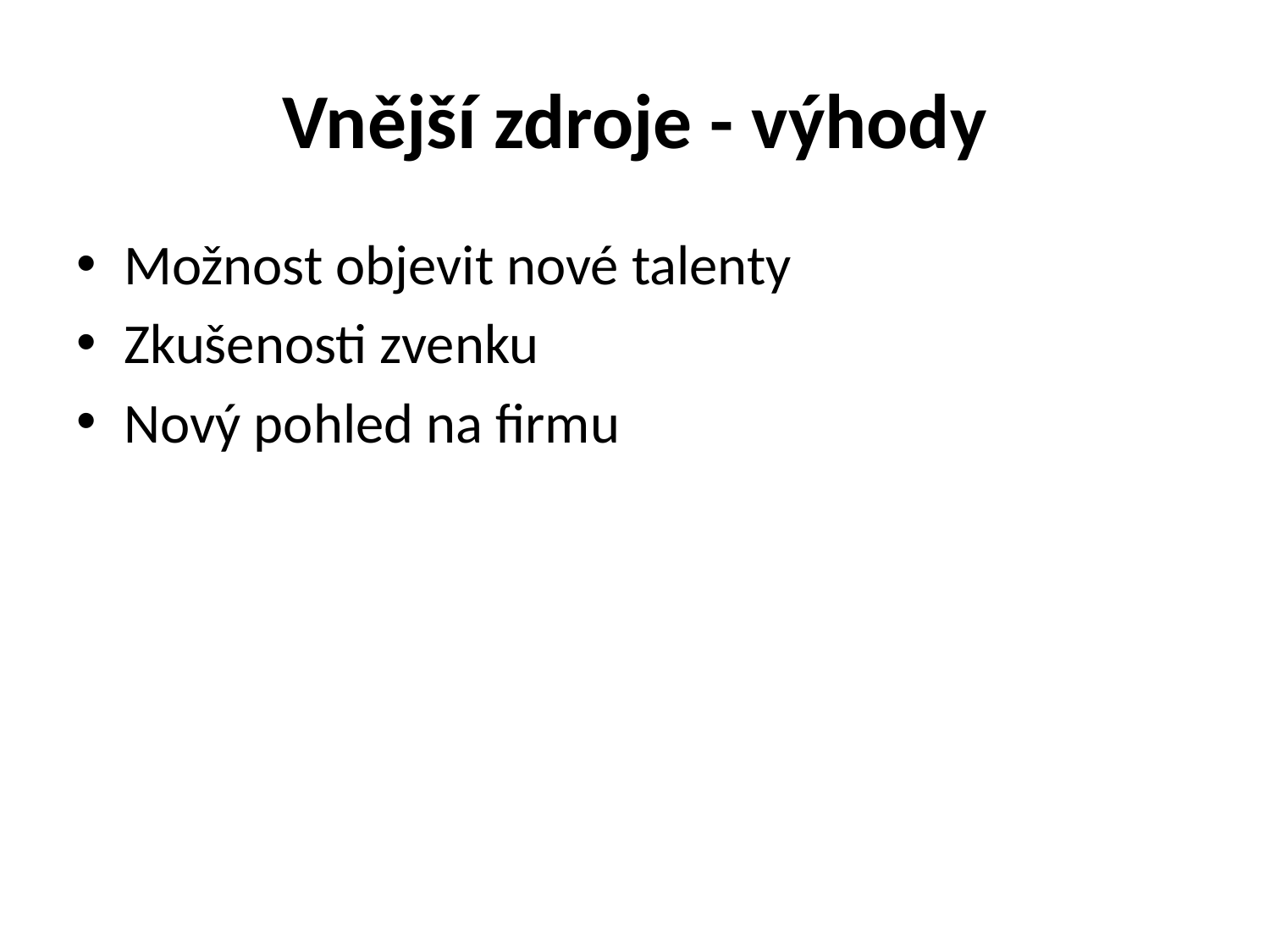

# Vnější zdroje - výhody
Možnost objevit nové talenty
Zkušenosti zvenku
Nový pohled na firmu